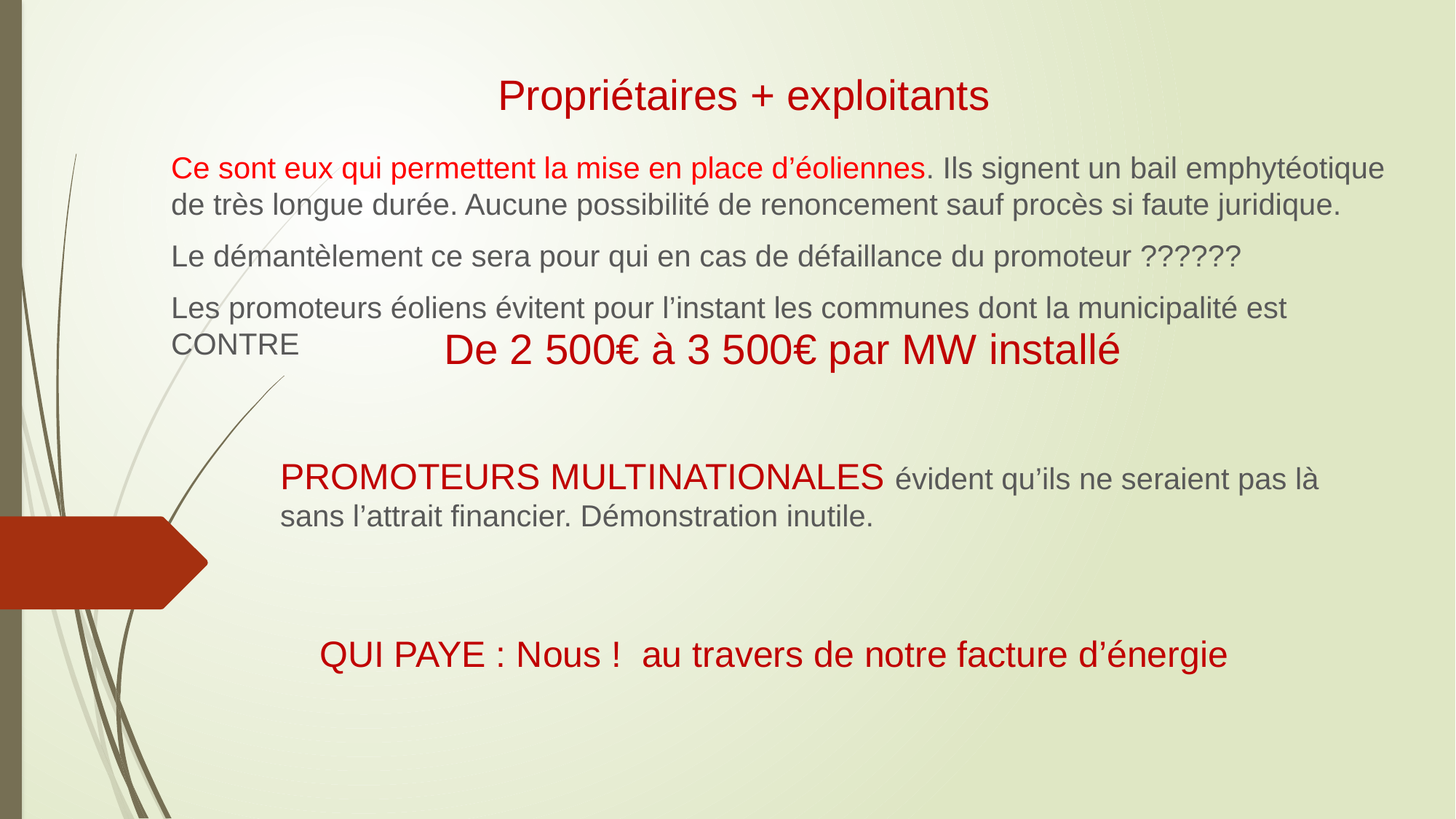

# Propriétaires + exploitants
Ce sont eux qui permettent la mise en place d’éoliennes. Ils signent un bail emphytéotique de très longue durée. Aucune possibilité de renoncement sauf procès si faute juridique.
Le démantèlement ce sera pour qui en cas de défaillance du promoteur ??????
Les promoteurs éoliens évitent pour l’instant les communes dont la municipalité est CONTRE

De 2 500€ à 3 500€ par MW installé
PROMOTEURS MULTINATIONALES évident qu’ils ne seraient pas là sans l’attrait financier. Démonstration inutile.
QUI PAYE : Nous !  au travers de notre facture d’énergie